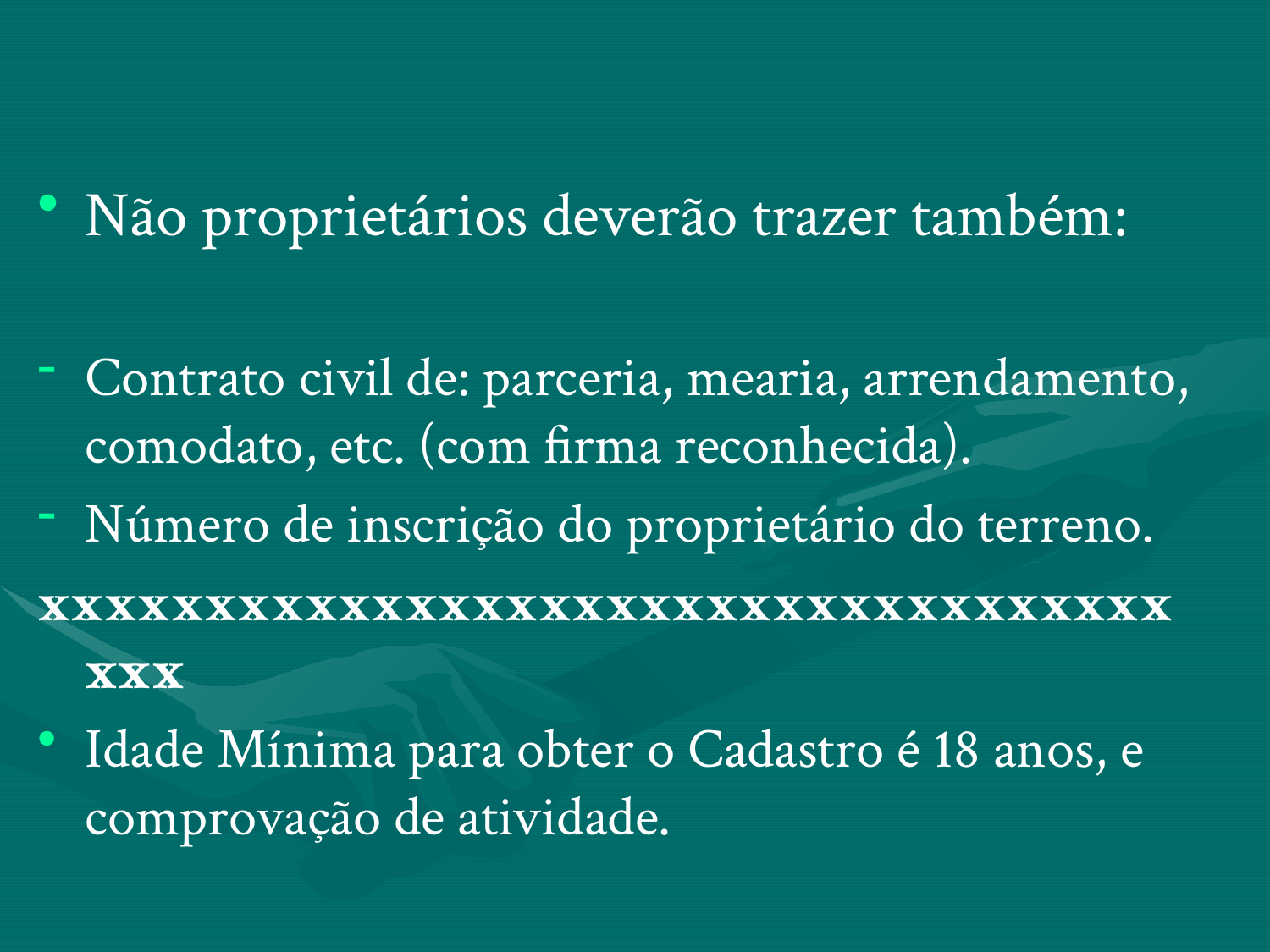

Não proprietários deverão trazer também:

Contrato civil de: parceria, mearia, arrendamento, comodato, etc. (com firma reconhecida).
Número de inscrição do proprietário do terreno.
xxxxxxxxxxxxxxxxxxxxxxxxxxxxxxxxxxxxx
Idade Mínima para obter o Cadastro é 18 anos, e comprovação de atividade.